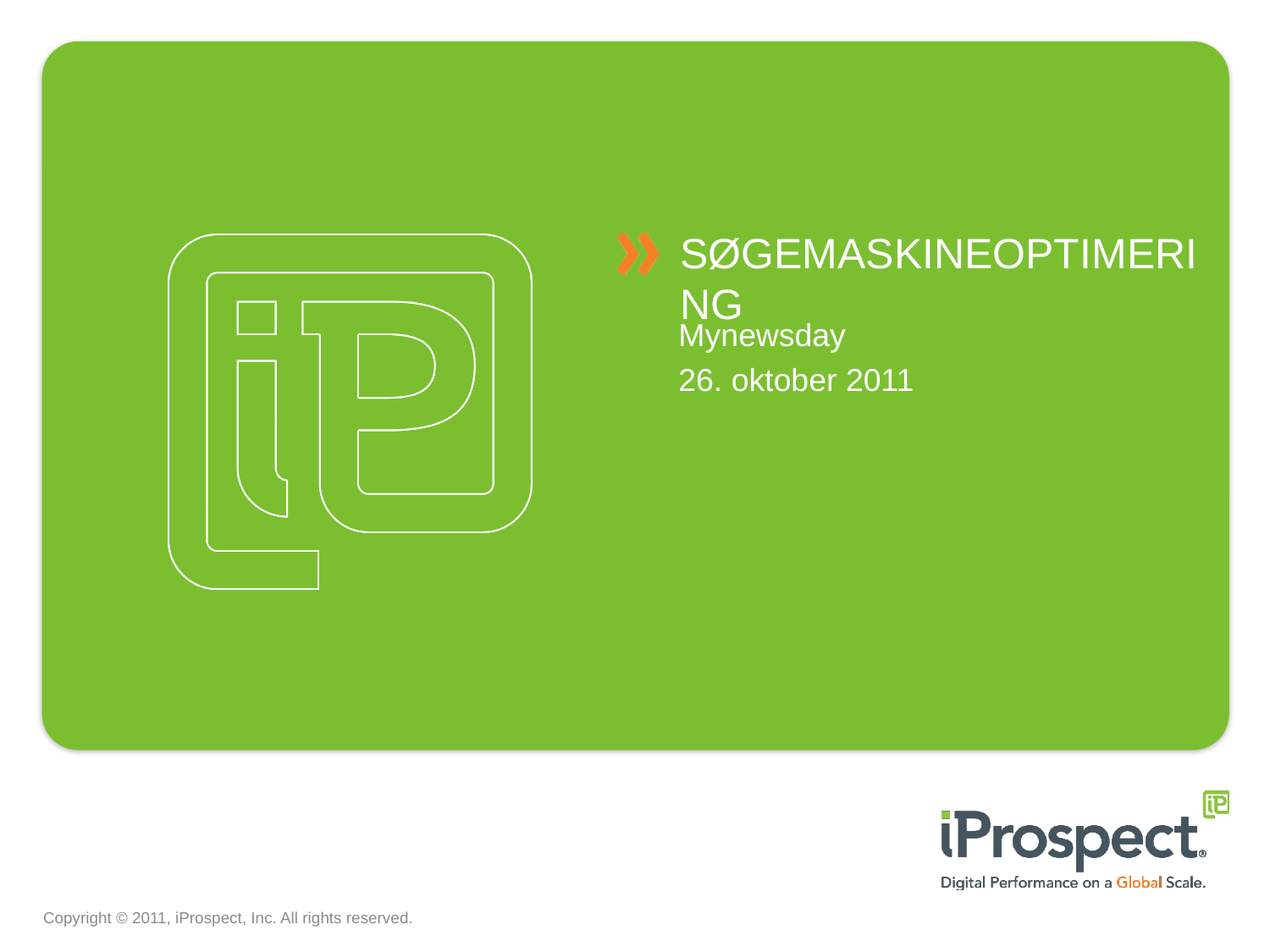

# søgemaskineoptimering
Mynewsday
26. oktober 2011
Copyright © 2011, iProspect, Inc. All rights reserved.